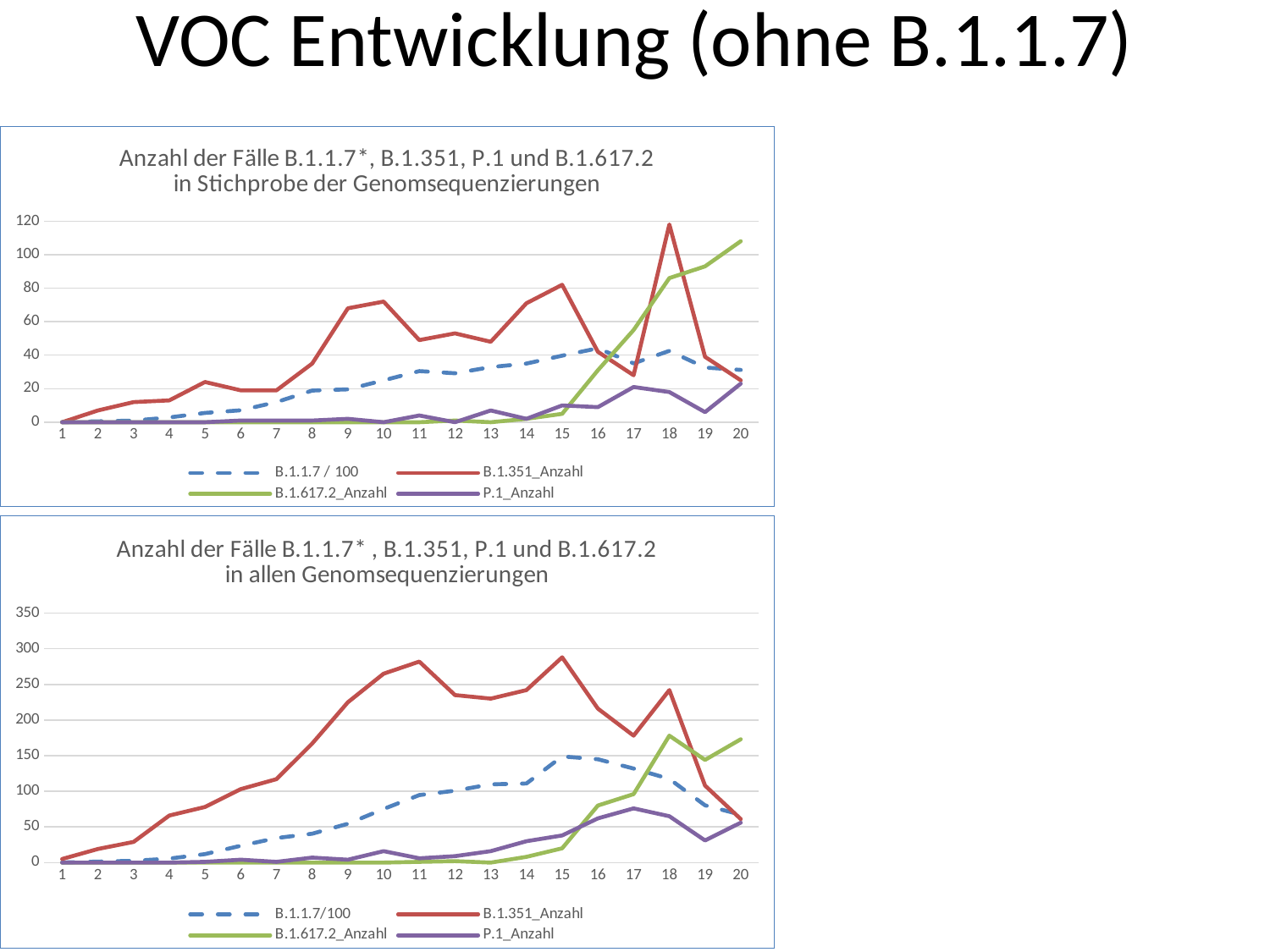

# VOC Entwicklung (ohne B.1.1.7)

### Chart: Anzahl der Fälle B.1.1.7*, B.1.351, P.1 und B.1.617.2 in Stichprobe der Genomsequenzierungen

| Category | B.1.1.7 / 100 | B.1.351_Anzahl | B.1.617.2_Anzahl | P.1_Anzahl |
|---|---|---|---|---|

### Chart: Anzahl der Fälle B.1.1.7* , B.1.351, P.1 und B.1.617.2 in allen Genomsequenzierungen

| Category | B.1.1.7/100 | B.1.351_Anzahl | B.1.617.2_Anzahl | P.1_Anzahl |
|---|---|---|---|---|